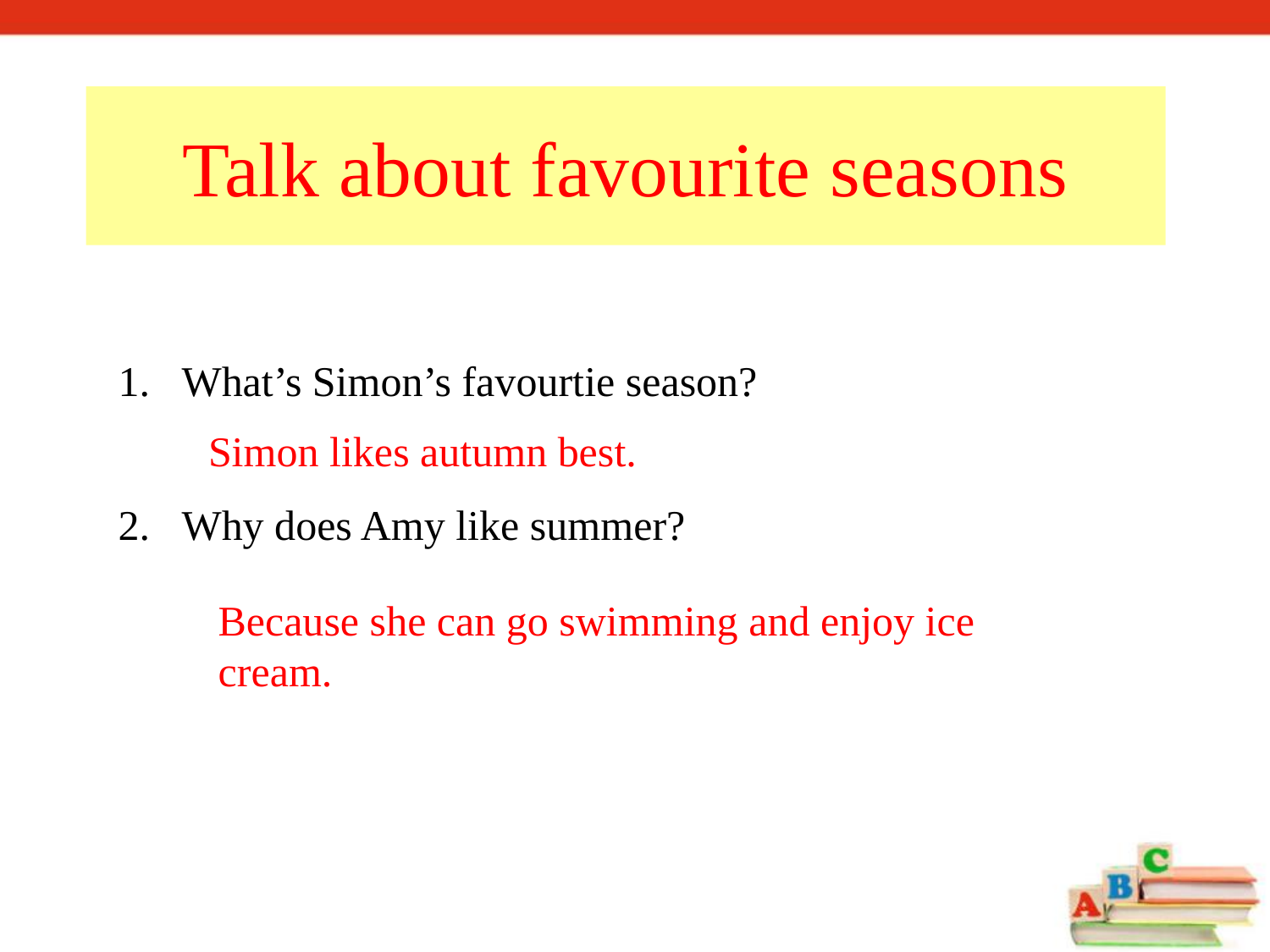

# Talk about favourite seasons
What’s Simon’s favourtie season?

Why does Amy like summer?
Simon likes autumn best.
Because she can go swimming and enjoy ice cream.